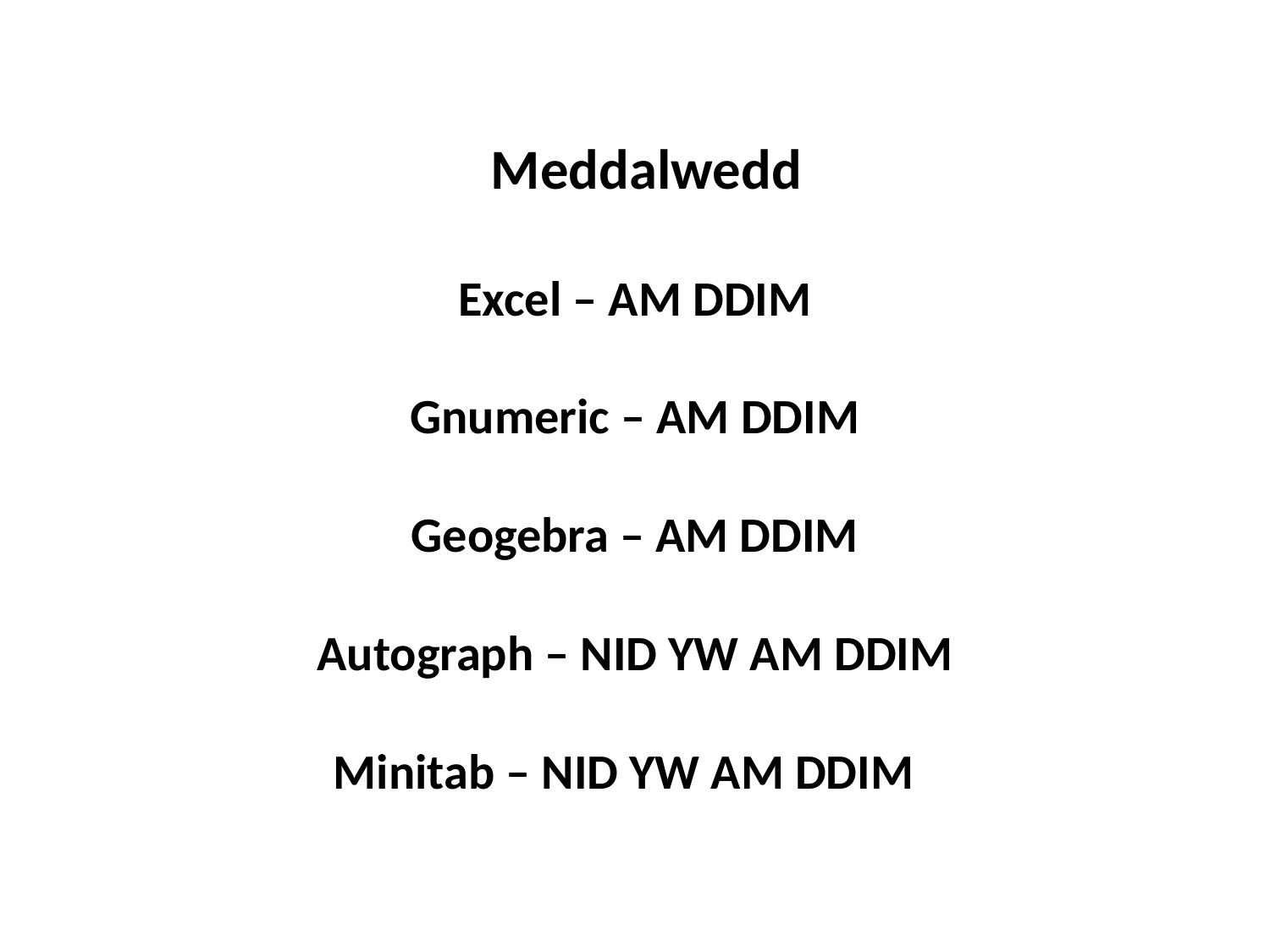

# Meddalwedd

Excel – AM DDIM

Gnumeric – AM DDIM

Geogebra – AM DDIM

Autograph – NID YW AM DDIM

Minitab – NID YW AM DDIM